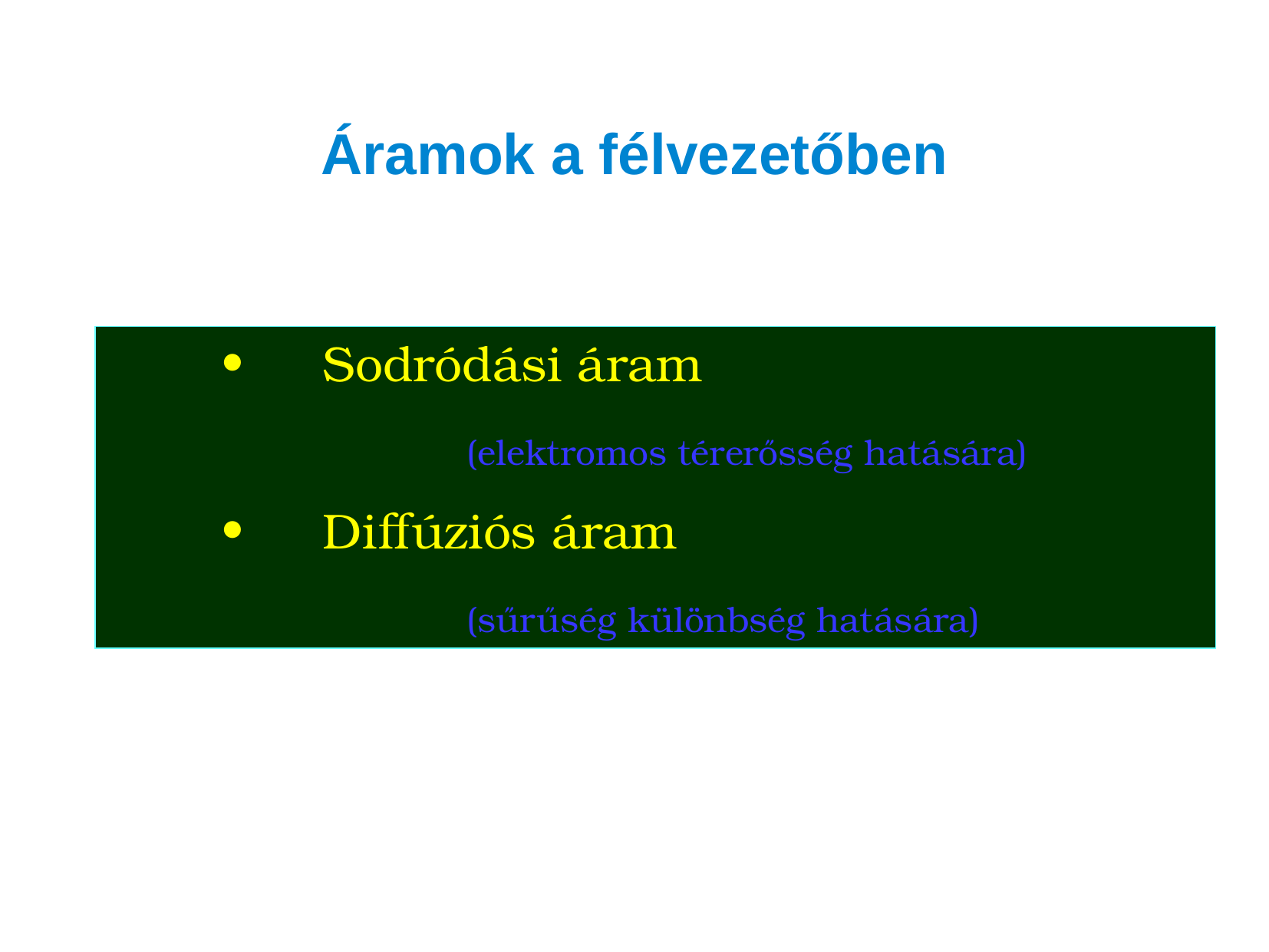

Áramok a félvezetőben
	•     Sodródási áram
			 (elektromos térerősség hatására)
	•     Diffúziós áram
			 (sűrűség különbség hatására)